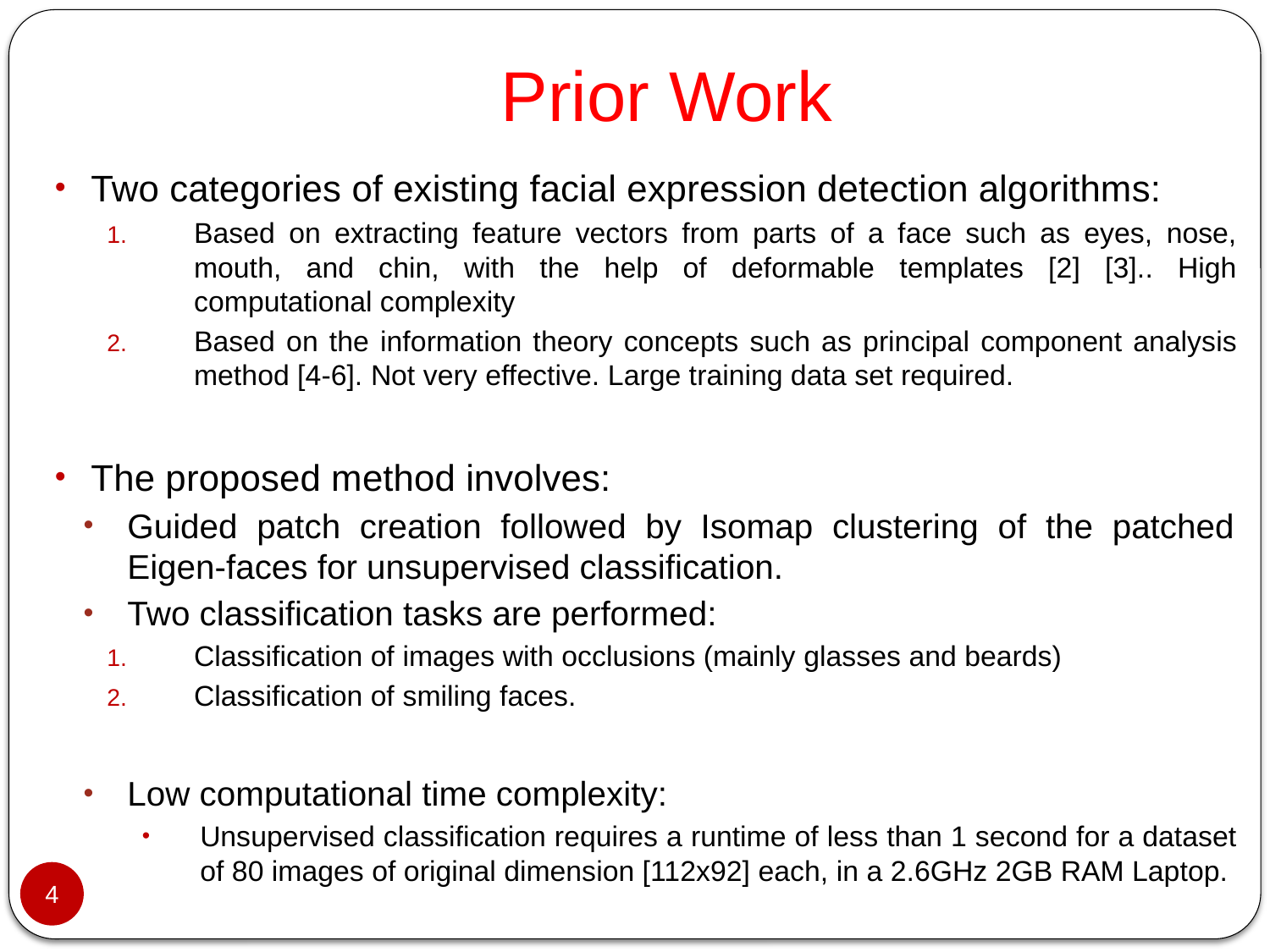

# Prior Work
Two categories of existing facial expression detection algorithms:
Based on extracting feature vectors from parts of a face such as eyes, nose, mouth, and chin, with the help of deformable templates [2] [3].. High computational complexity
Based on the information theory concepts such as principal component analysis method [4-6]. Not very effective. Large training data set required.

The proposed method involves:
Guided patch creation followed by Isomap clustering of the patched Eigen-faces for unsupervised classification.
Two classification tasks are performed:
Classification of images with occlusions (mainly glasses and beards)
Classification of smiling faces.

Low computational time complexity:
Unsupervised classification requires a runtime of less than 1 second for a dataset of 80 images of original dimension [112x92] each, in a 2.6GHz 2GB RAM Laptop.

4